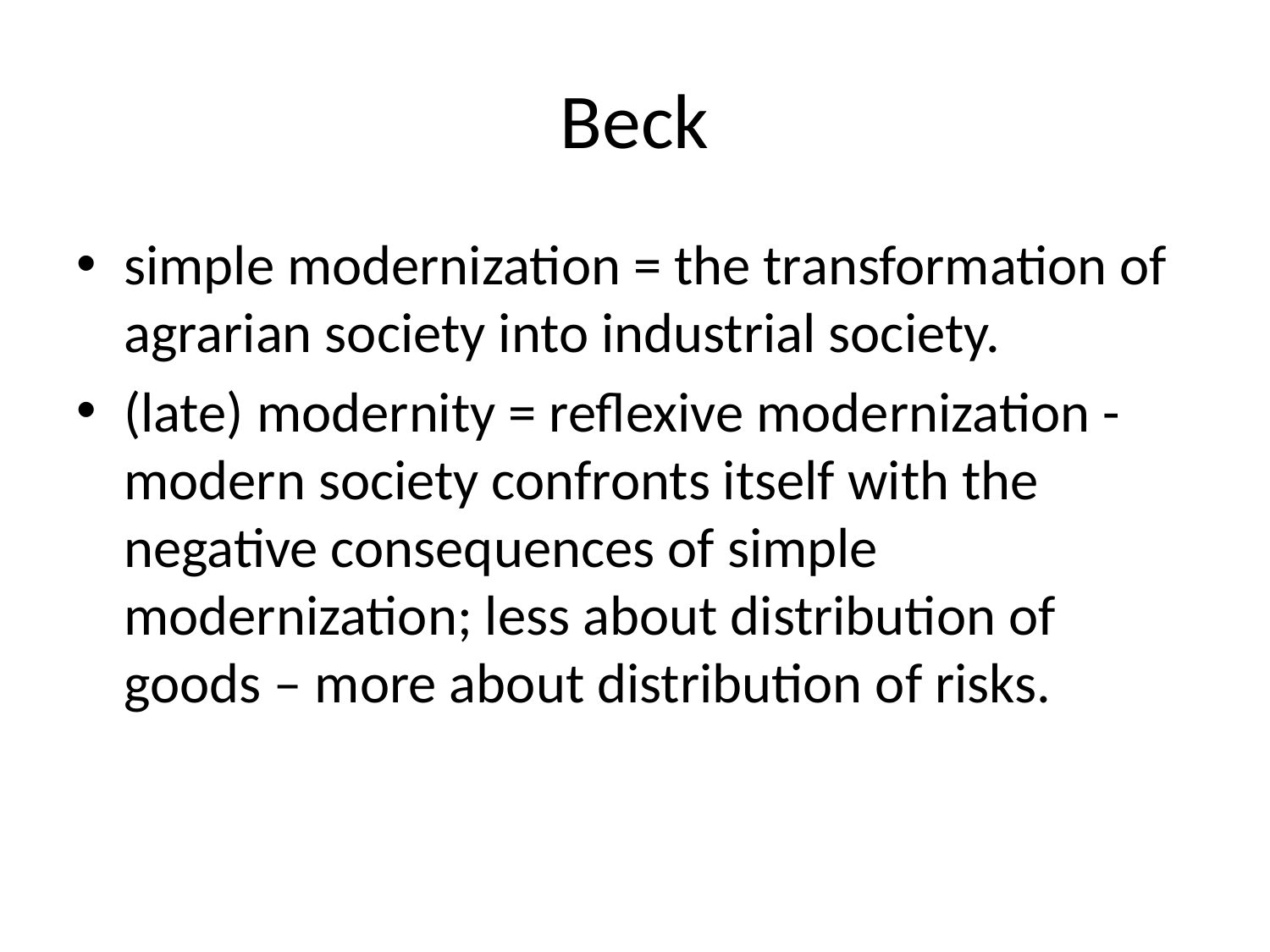

# Beck
simple modernization = the transformation of agrarian society into industrial society.
(late) modernity = reflexive modernization -modern society confronts itself with the negative consequences of simple modernization; less about distribution of goods – more about distribution of risks.